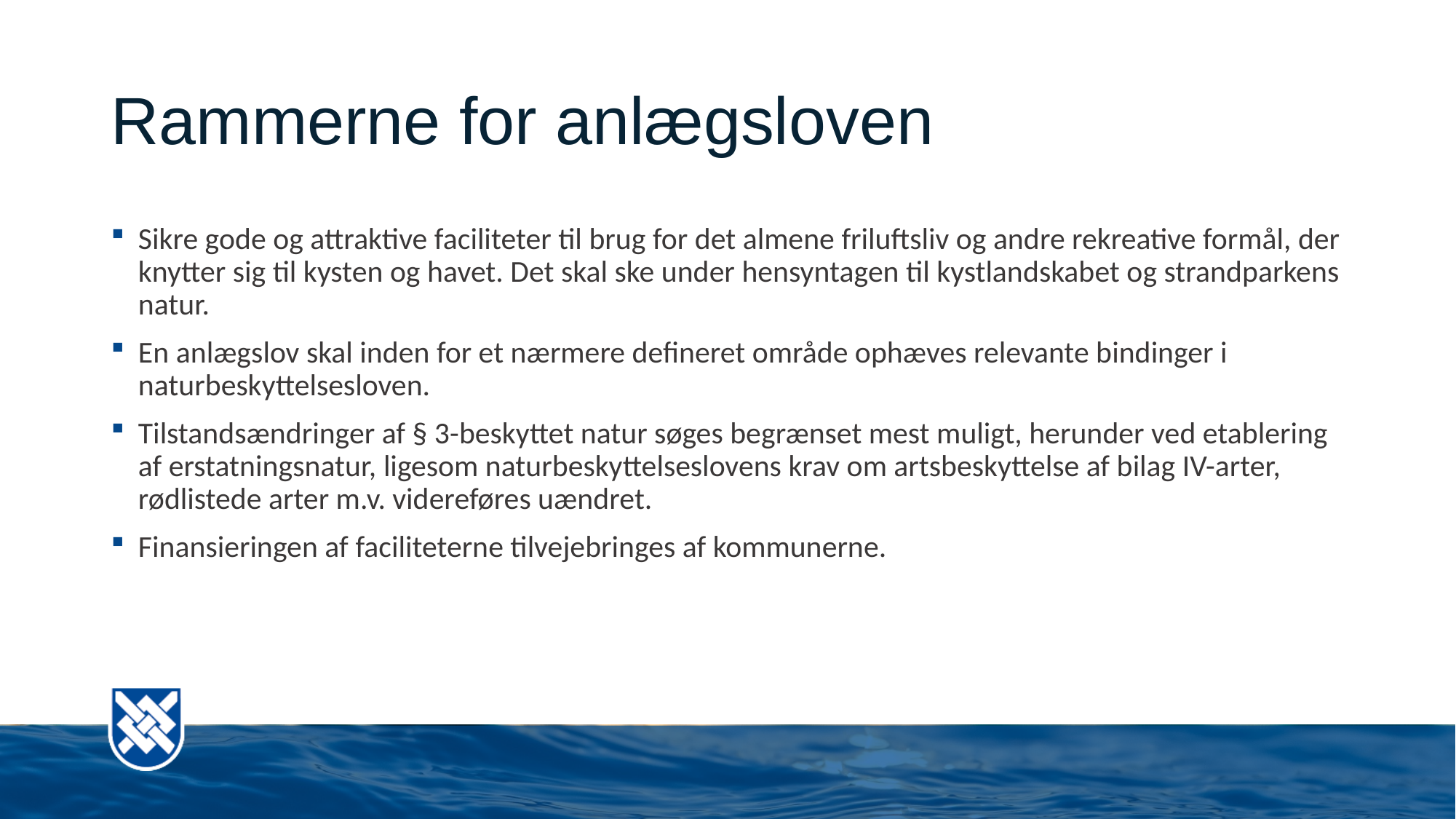

# Rammerne for anlægsloven
Sikre gode og attraktive faciliteter til brug for det almene friluftsliv og andre rekreative formål, der knytter sig til kysten og havet. Det skal ske under hensyntagen til kystlandskabet og strandparkens natur.
En anlægslov skal inden for et nærmere defineret område ophæves relevante bindinger i naturbeskyttelsesloven.
Tilstandsændringer af § 3-beskyttet natur søges begrænset mest muligt, herunder ved etablering af erstatningsnatur, ligesom naturbeskyttelseslovens krav om artsbeskyttelse af bilag IV-arter, rødlistede arter m.v. videreføres uændret.
Finansieringen af faciliteterne tilvejebringes af kommunerne.